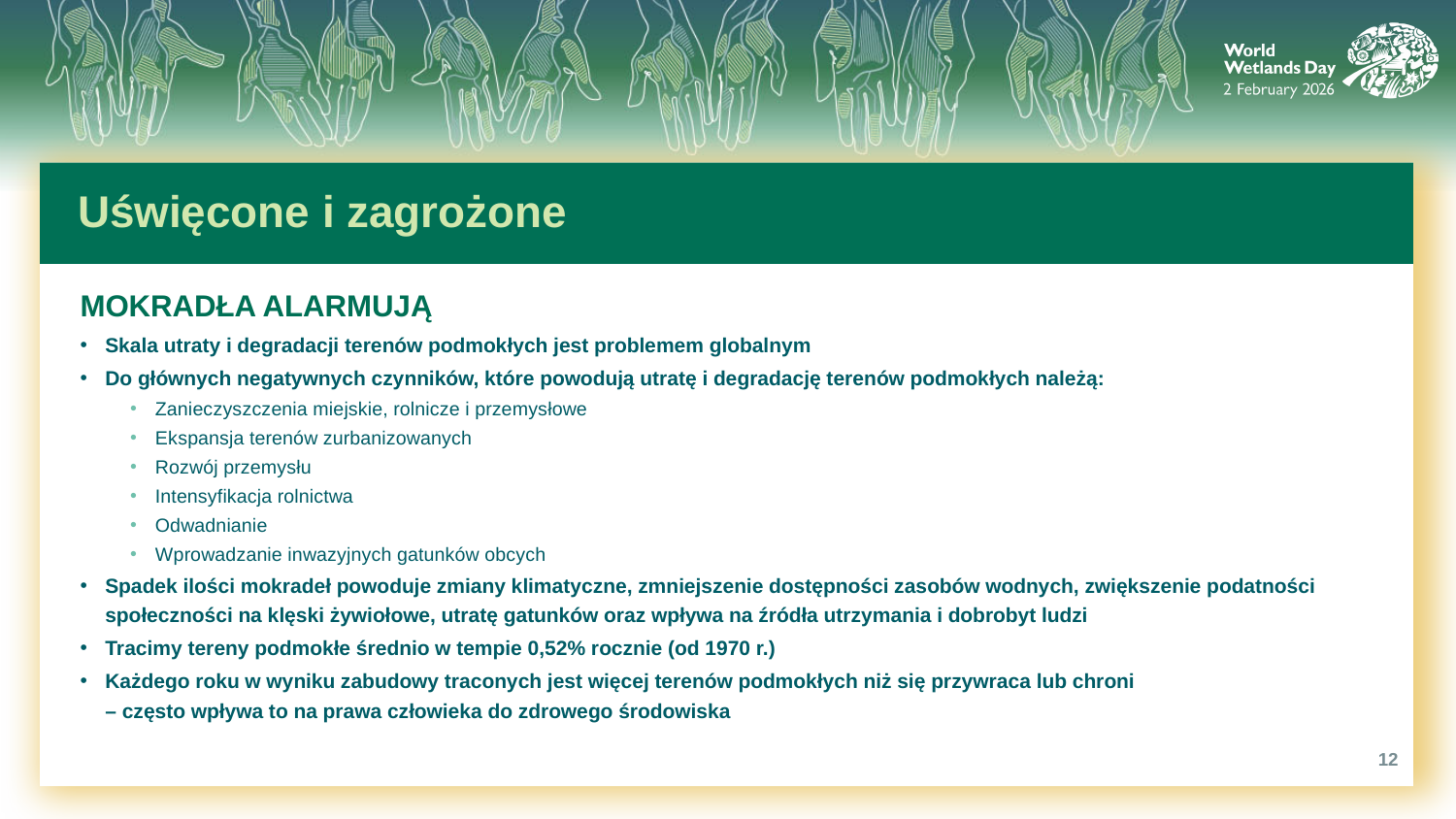

# Uświęcone i zagrożone
MOKRADŁA ALARMUJĄ
Skala utraty i degradacji terenów podmokłych jest problemem globalnym
Do głównych negatywnych czynników, które powodują utratę i degradację terenów podmokłych należą:
Zanieczyszczenia miejskie, rolnicze i przemysłowe
Ekspansja terenów zurbanizowanych
Rozwój przemysłu
Intensyfikacja rolnictwa
Odwadnianie
Wprowadzanie inwazyjnych gatunków obcych
Spadek ilości mokradeł powoduje zmiany klimatyczne, zmniejszenie dostępności zasobów wodnych, zwiększenie podatności społeczności na klęski żywiołowe, utratę gatunków oraz wpływa na źródła utrzymania i dobrobyt ludzi
Tracimy tereny podmokłe średnio w tempie 0,52% rocznie (od 1970 r.)
Każdego roku w wyniku zabudowy traconych jest więcej terenów podmokłych niż się przywraca lub chroni
– często wpływa to na prawa człowieka do zdrowego środowiska
12